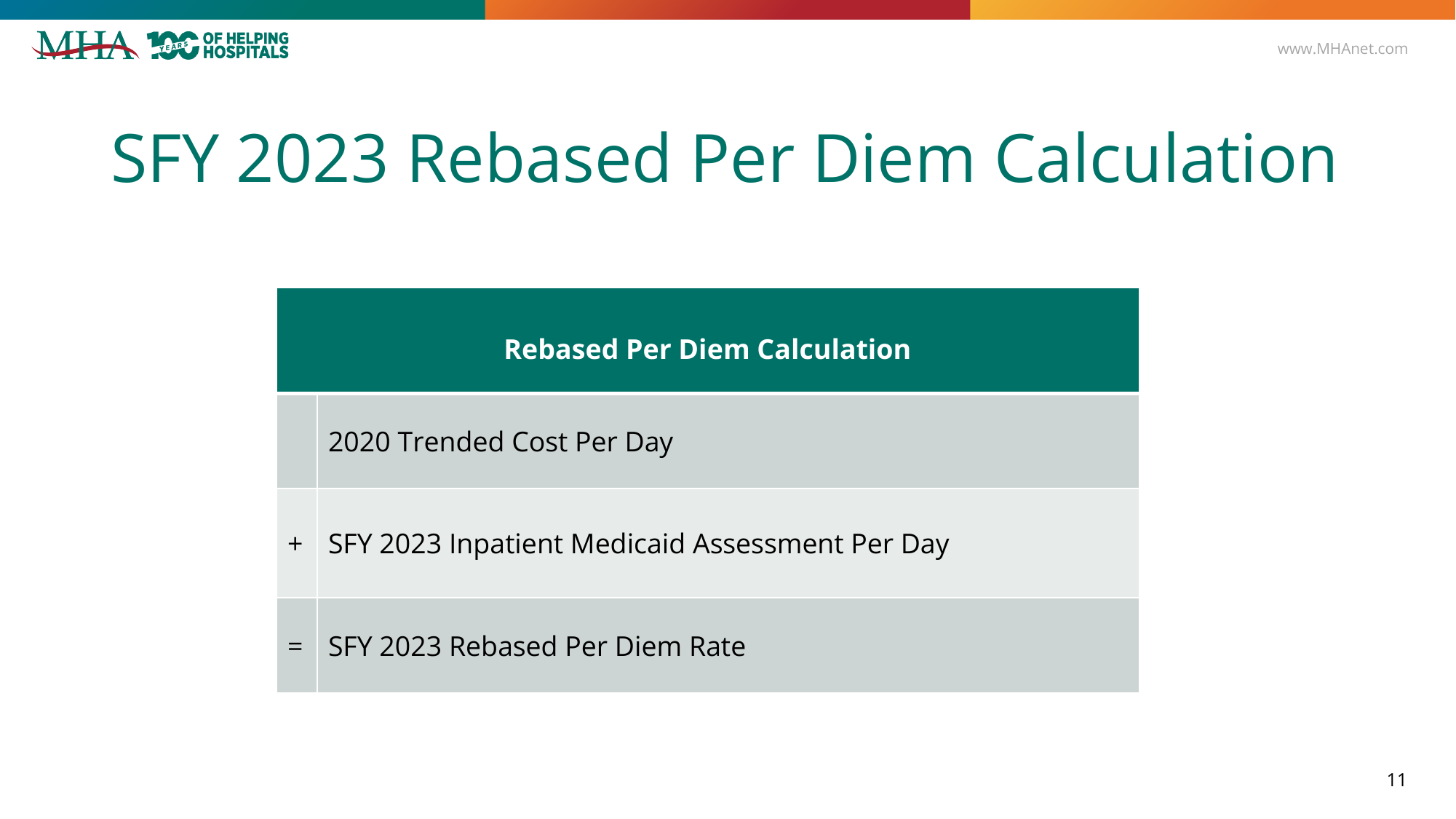

# SFY 2023 Rebased Per Diem Calculation
| Rebased Per Diem Calculation |  |
| --- | --- |
|  | 2020 Trended Cost Per Day |
| + | SFY 2023 Inpatient Medicaid Assessment Per Day |
| = | SFY 2023 Rebased Per Diem Rate |
11